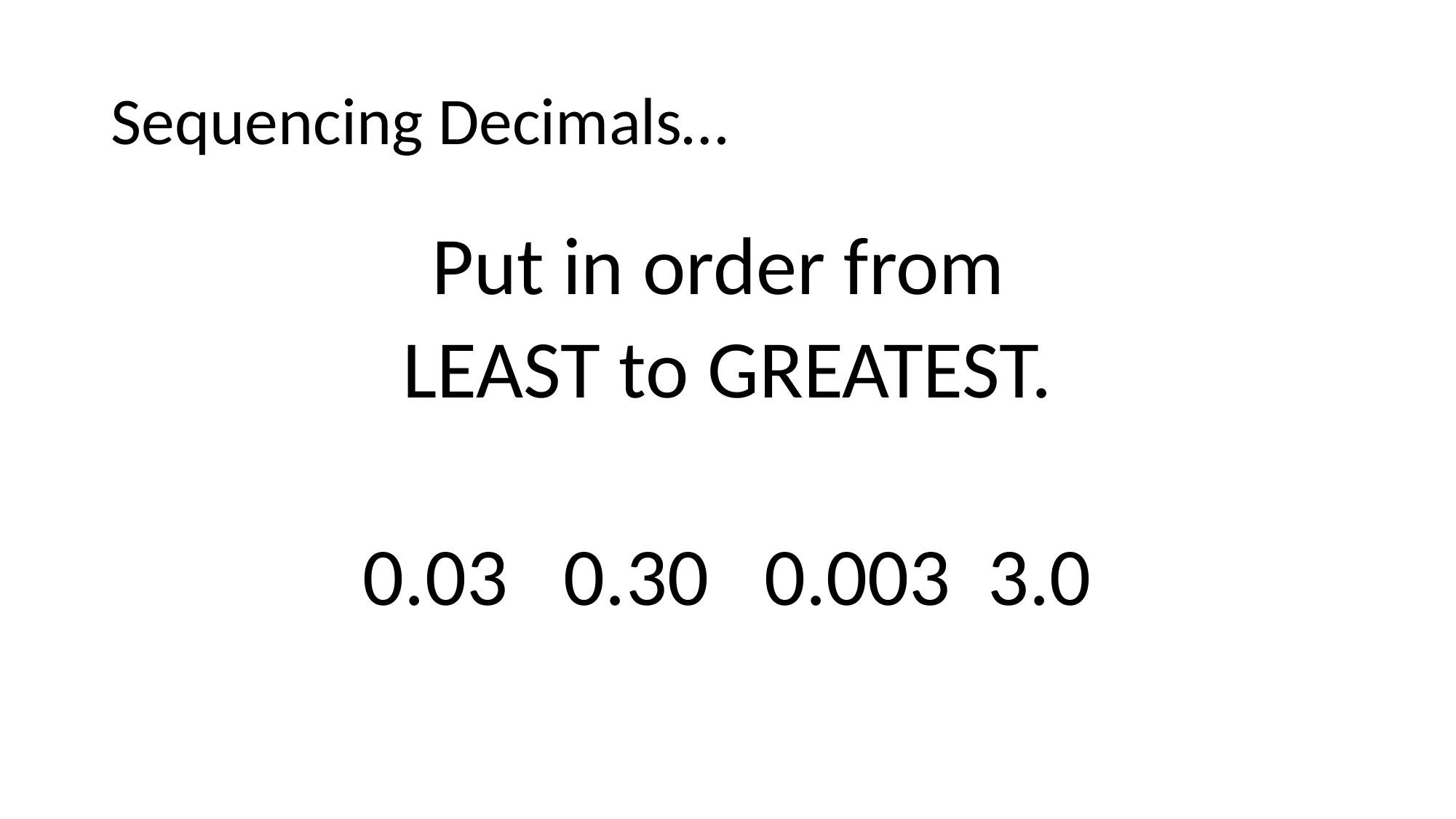

# Sequencing Decimals…
Put in order from
LEAST to GREATEST.

0.03   0.30   0.003  3.0